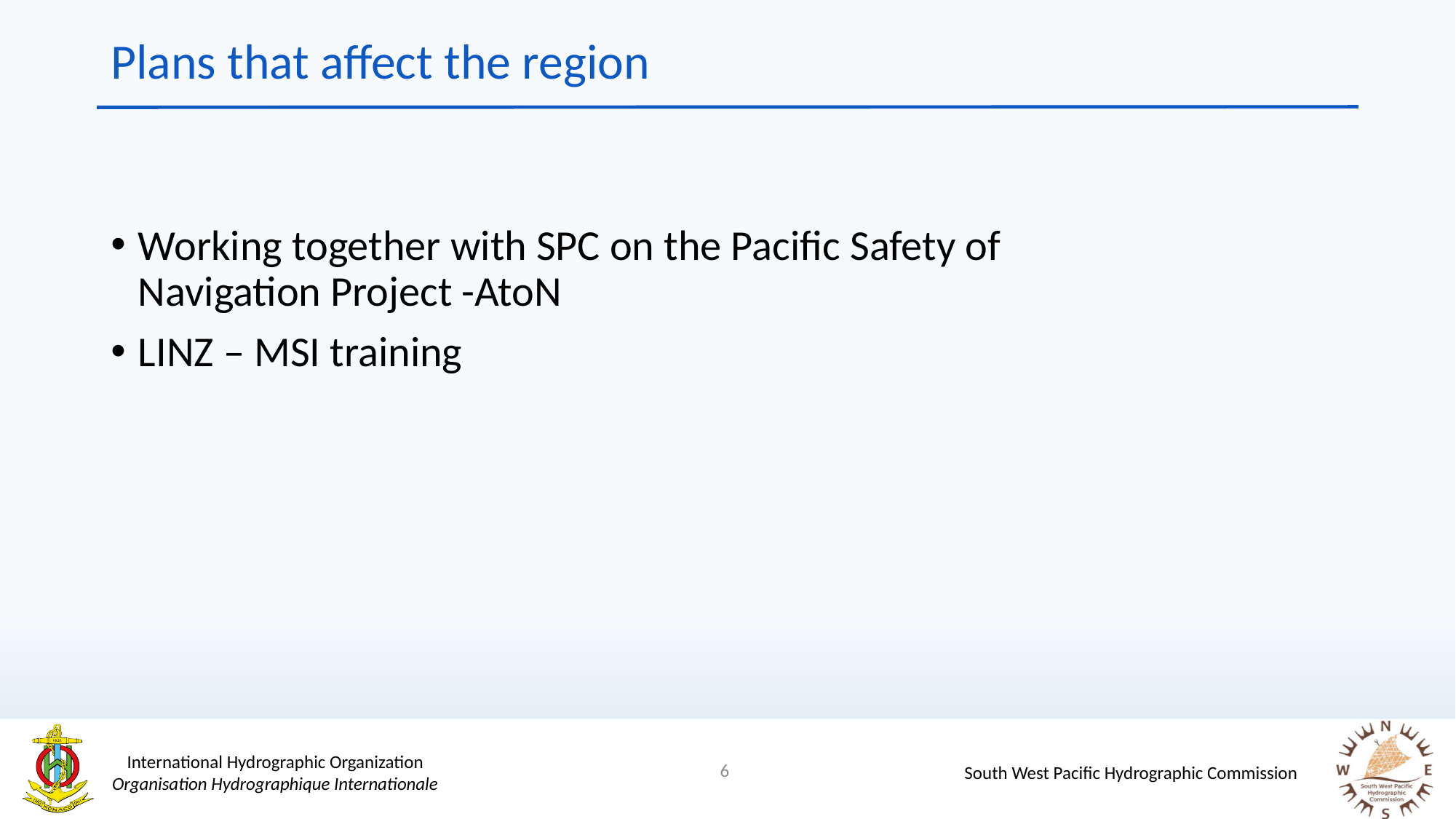

# Plans that affect the region
Working together with SPC on the Pacific Safety of Navigation Project -AtoN
LINZ – MSI training
6